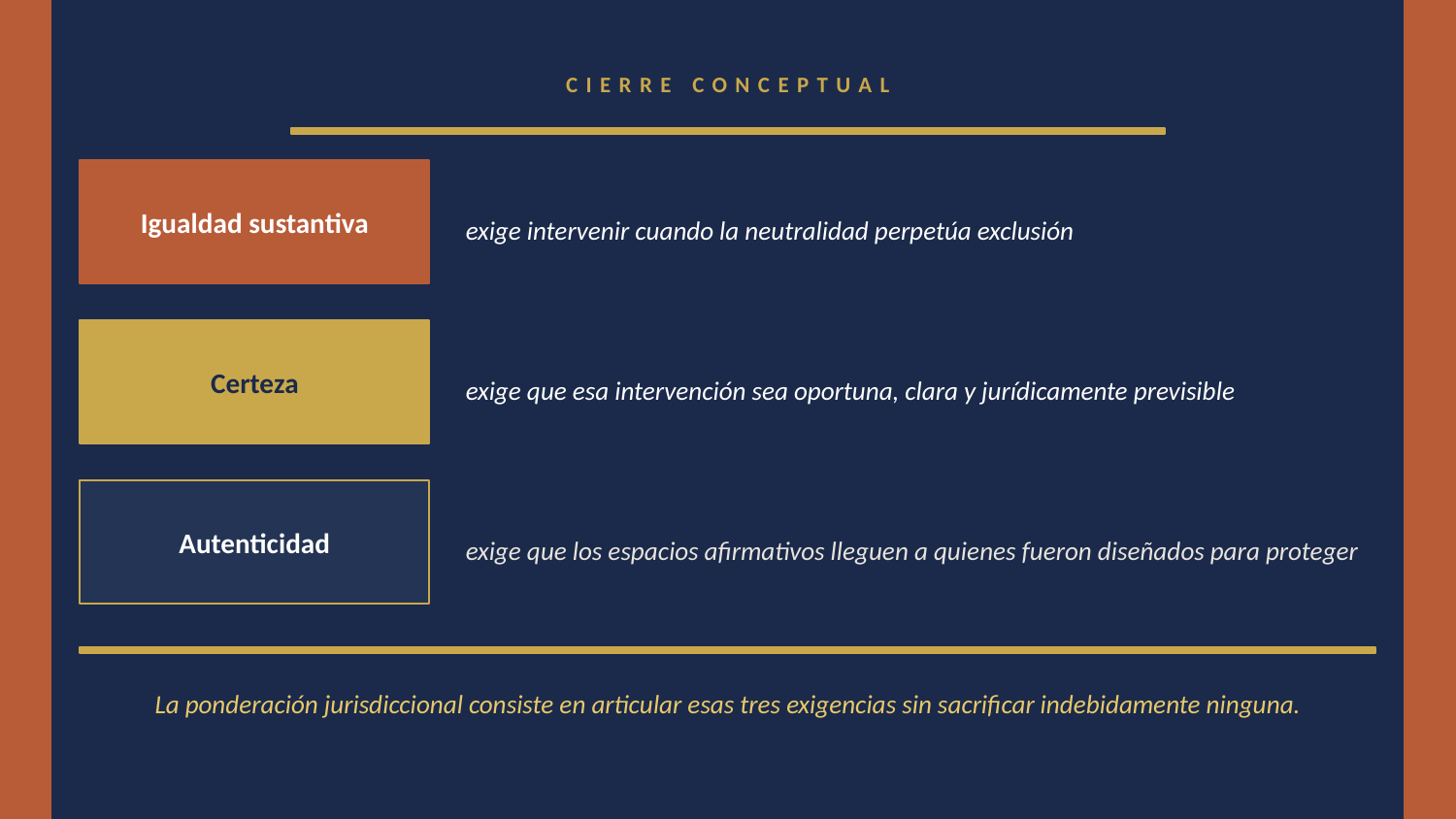

CIERRE CONCEPTUAL

Igualdad sustantiva
exige intervenir cuando la neutralidad perpetúa exclusión

Certeza
exige que esa intervención sea oportuna, clara y jurídicamente previsible

Autenticidad
exige que los espacios afirmativos lleguen a quienes fueron diseñados para proteger

La ponderación jurisdiccional consiste en articular esas tres exigencias sin sacrificar indebidamente ninguna.
Diplomado · Acciones Afirmativas
31 / 35